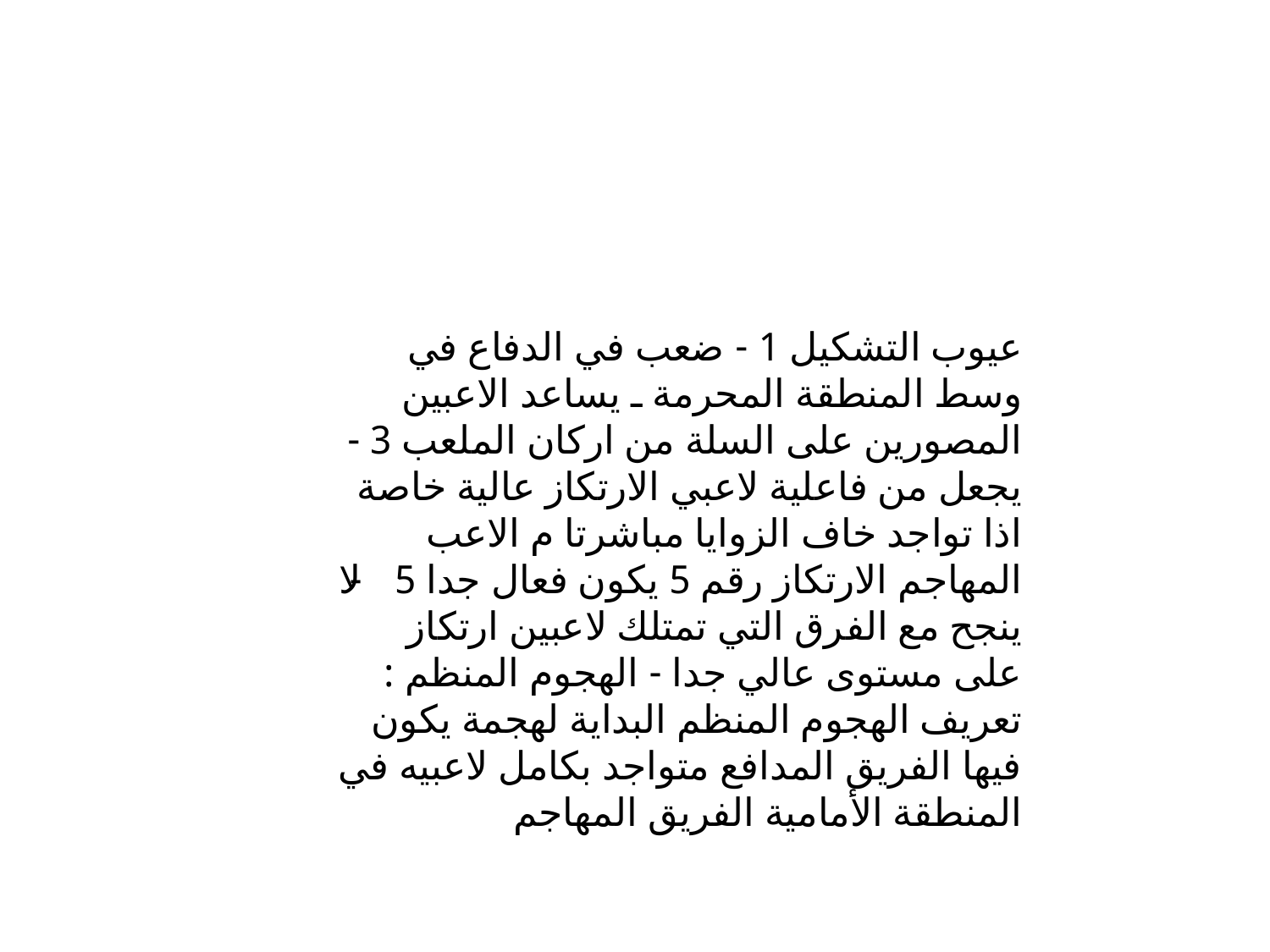

عيوب التشكيل 1 - ضعب في الدفاع في وسط المنطقة المحرمة ـ يساعد الاعبين المصورين على السلة من اركان الملعب 3 - يجعل من فاعلية لاعبي الارتكاز عالية خاصة اذا تواجد خاف الزوايا مباشرتا م الاعب المهاجم الارتكاز رقم 5 يكون فعال جدا 5 - لا ينجح مع الفرق التي تمتلك لاعبين ارتكاز على مستوى عالي جدا - الهجوم المنظم : تعريف الهجوم المنظم البداية لهجمة يكون فيها الفريق المدافع متواجد بكامل لاعبيه في المنطقة الأمامية الفريق المهاجم